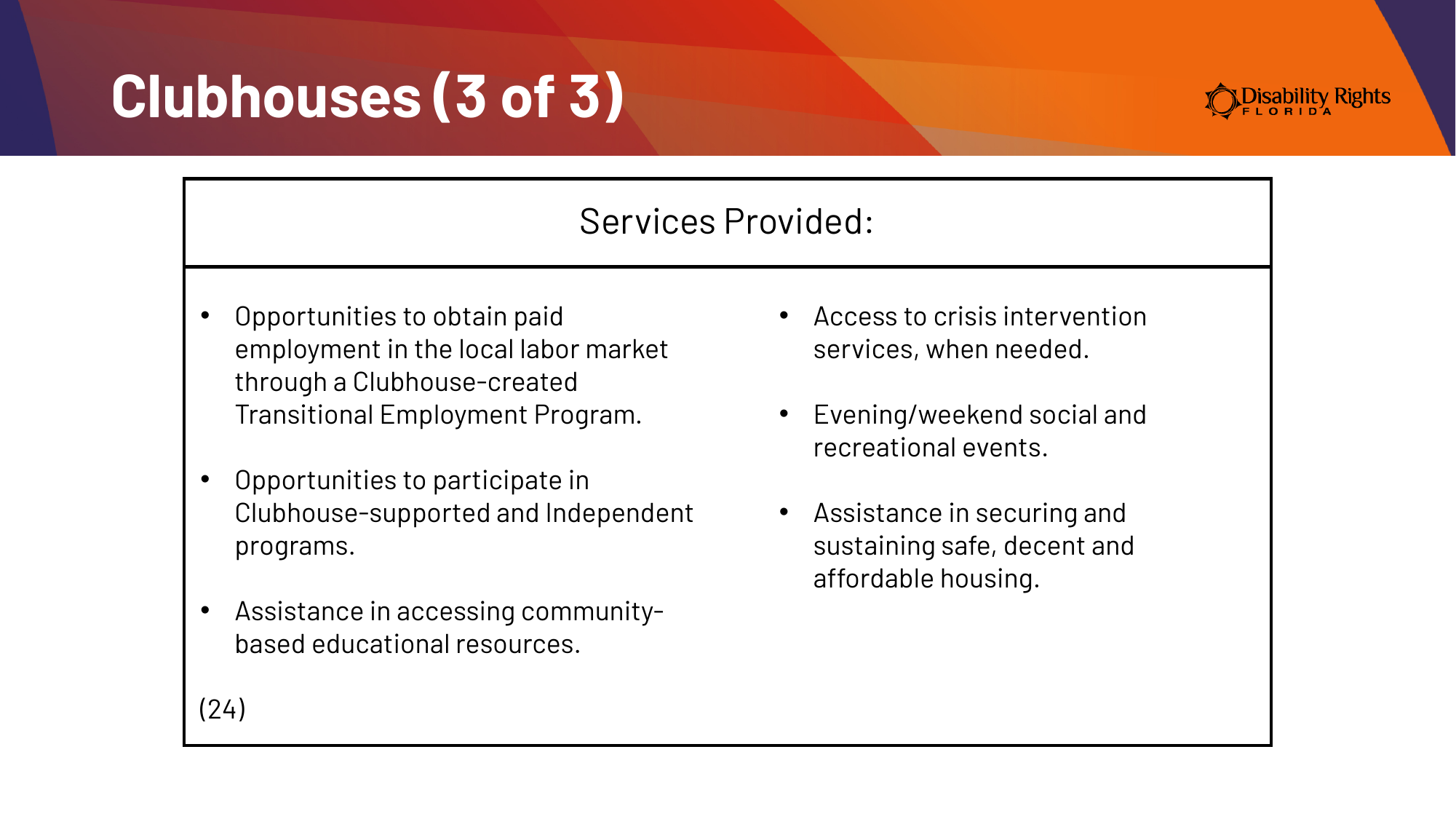

# Clubhouses (3 of 3)

Services Provided:

Opportunities to obtain paid employment in the local labor market through a Clubhouse-created Transitional Employment Program.

Opportunities to participate in Clubhouse-supported and Independent programs.

Assistance in accessing community-based educational resources.

(24)

Access to crisis intervention services, when needed.

Evening/weekend social and recreational events.

Assistance in securing and sustaining safe, decent and affordable housing.